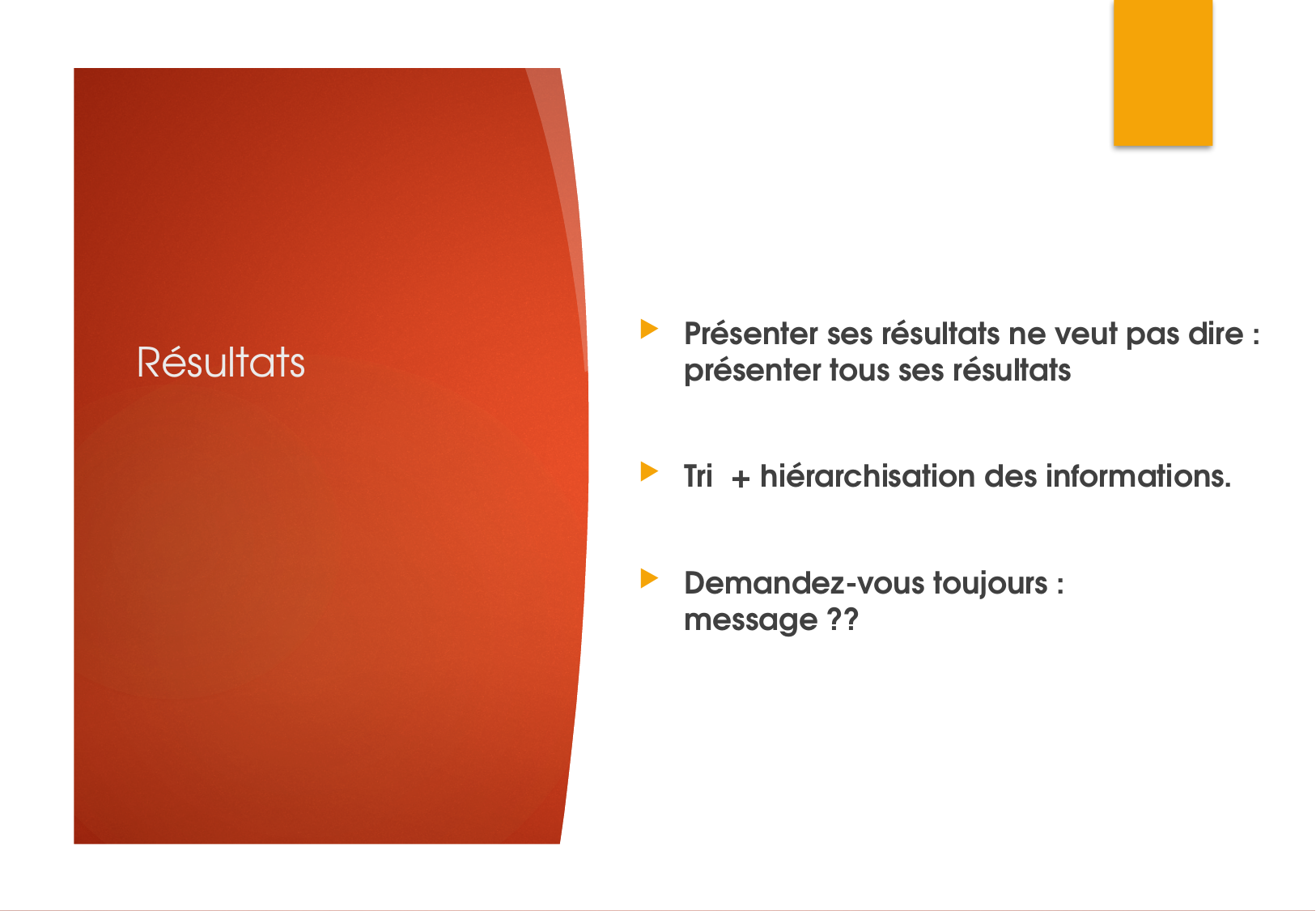

Présenter ses résultats ne veut pas dire : présenter tous ses résultats

Tri  + hiérarchisation des informations.

Demandez-vous toujours :
message ??

# Résultats